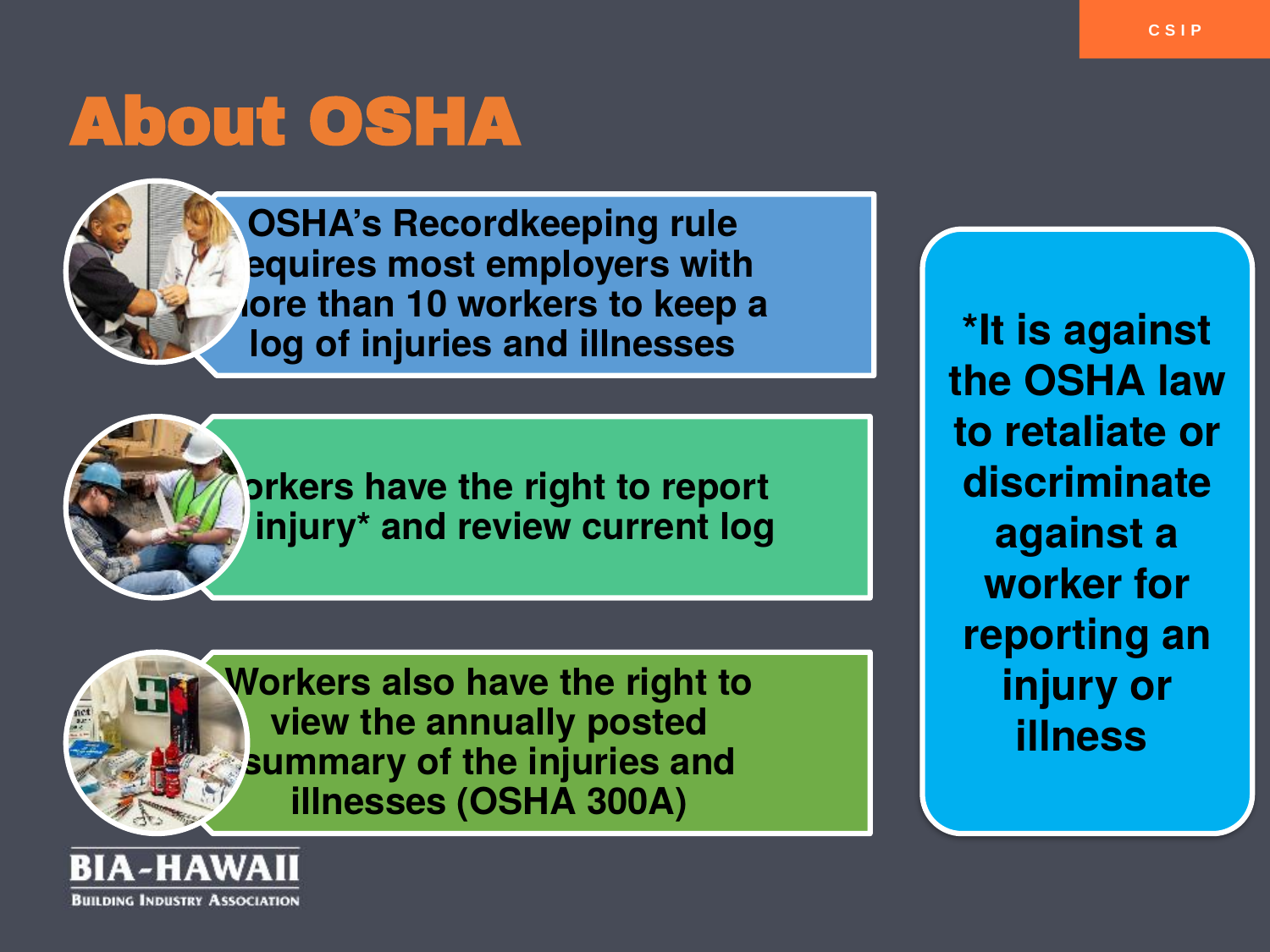

# About OSHA
OSHA’s Recordkeeping rule requires most employers with more than 10 workers to keep a log of injuries and illnesses
Workers have the right to report an injury* and review current log
Workers also have the right to view the annually posted summary of the injuries and illnesses (OSHA 300A)
*It is against the OSHA law to retaliate or discriminate against a worker for reporting an injury or illness